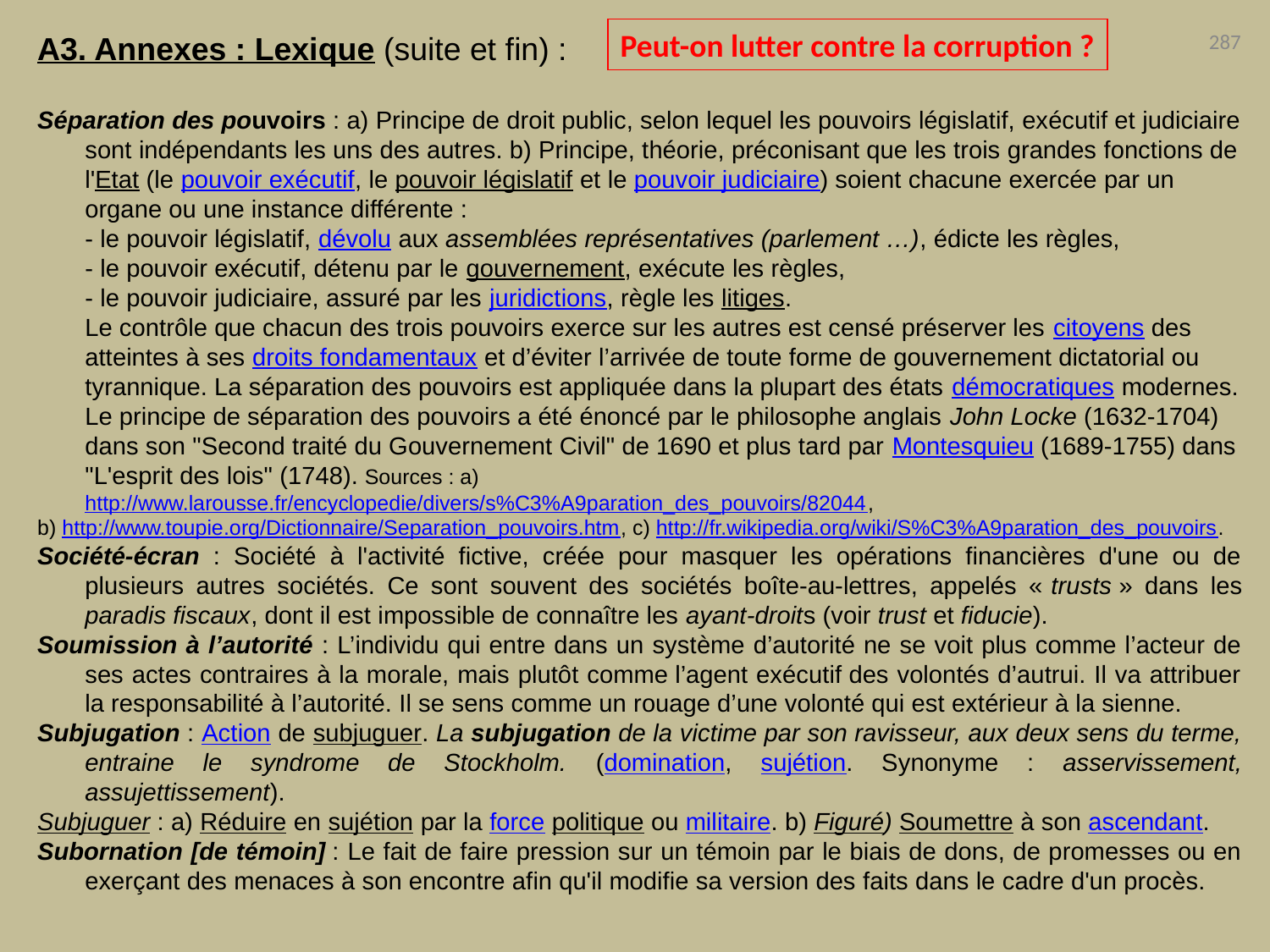

Peut-on lutter contre la corruption ?
A3. Annexes : Lexique (suite et fin) :

Séparation des pouvoirs : a) Principe de droit public, selon lequel les pouvoirs législatif, exécutif et judiciaire sont indépendants les uns des autres. b) Principe, théorie, préconisant que les trois grandes fonctions de l'Etat (le pouvoir exécutif, le pouvoir législatif et le pouvoir judiciaire) soient chacune exercée par un organe ou une instance différente :
- le pouvoir législatif, dévolu aux assemblées représentatives (parlement …), édicte les règles,
- le pouvoir exécutif, détenu par le gouvernement, exécute les règles, 
- le pouvoir judiciaire, assuré par les juridictions, règle les litiges.
Le contrôle que chacun des trois pouvoirs exerce sur les autres est censé préserver les citoyens des atteintes à ses droits fondamentaux et d’éviter l’arrivée de toute forme de gouvernement dictatorial ou tyrannique. La séparation des pouvoirs est appliquée dans la plupart des états démocratiques modernes. Le principe de séparation des pouvoirs a été énoncé par le philosophe anglais John Locke (1632-1704) dans son "Second traité du Gouvernement Civil" de 1690 et plus tard par Montesquieu (1689-1755) dans "L'esprit des lois" (1748). Sources : a) http://www.larousse.fr/encyclopedie/divers/s%C3%A9paration_des_pouvoirs/82044,
b) http://www.toupie.org/Dictionnaire/Separation_pouvoirs.htm, c) http://fr.wikipedia.org/wiki/S%C3%A9paration_des_pouvoirs.
Société-écran : Société à l'activité fictive, créée pour masquer les opérations financières d'une ou de plusieurs autres sociétés. Ce sont souvent des sociétés boîte-au-lettres, appelés « trusts » dans les paradis fiscaux, dont il est impossible de connaître les ayant-droits (voir trust et fiducie).
Soumission à l’autorité : L’individu qui entre dans un système d’autorité ne se voit plus comme l’acteur de ses actes contraires à la morale, mais plutôt comme l’agent exécutif des volontés d’autrui. Il va attribuer la responsabilité à l’autorité. Il se sens comme un rouage d’une volonté qui est extérieur à la sienne.
Subjugation : Action de subjuguer. La subjugation de la victime par son ravisseur, aux deux sens du terme, entraine le syndrome de Stockholm. (domination, sujétion. Synonyme : asservissement, assujettissement).
Subjuguer : a) Réduire en sujétion par la force politique ou militaire. b) Figuré) Soumettre à son ascendant.
Subornation [de témoin] : Le fait de faire pression sur un témoin par le biais de dons, de promesses ou en exerçant des menaces à son encontre afin qu'il modifie sa version des faits dans le cadre d'un procès.
287